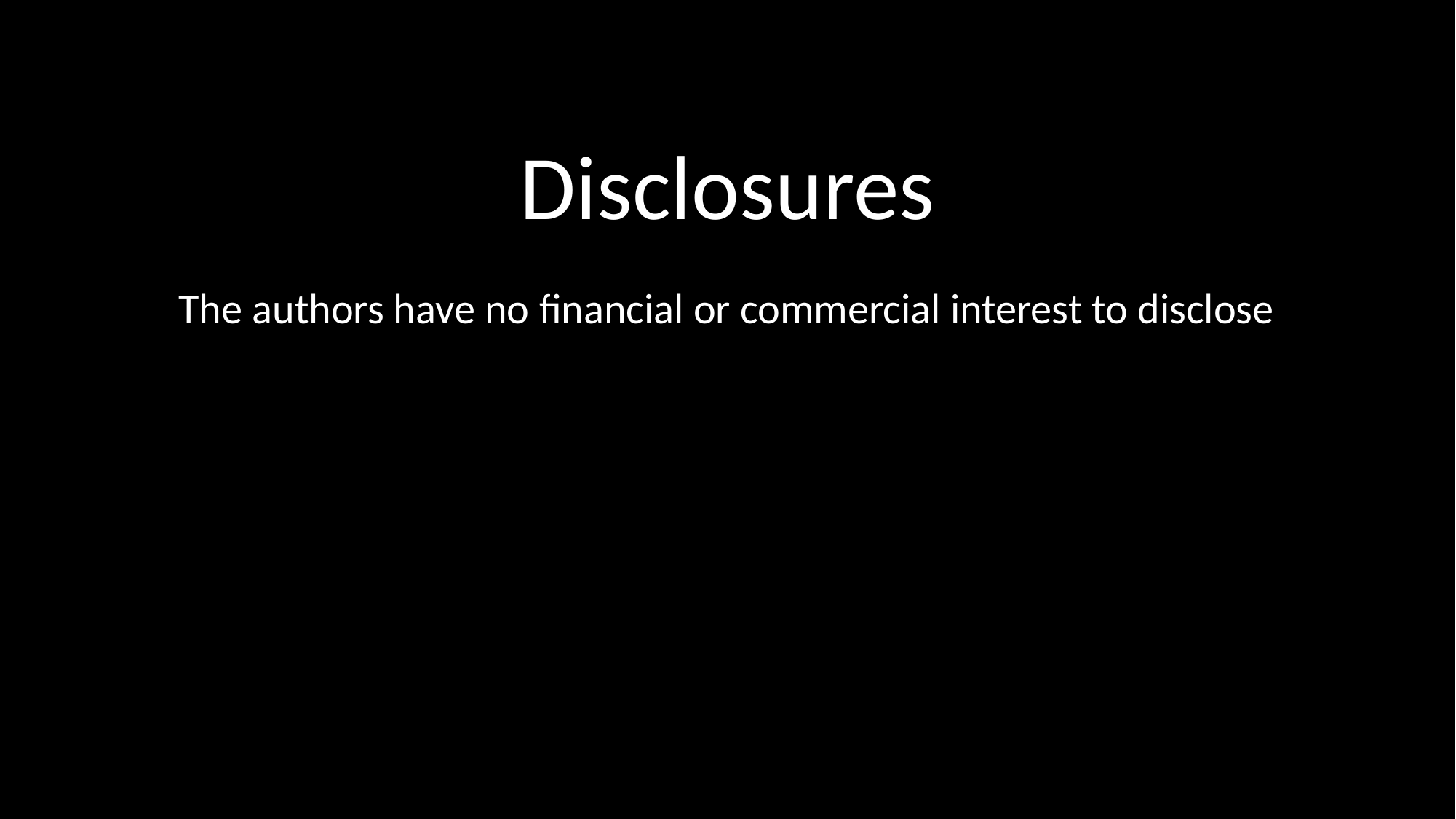

# Disclosures
The authors have no financial or commercial interest to disclose